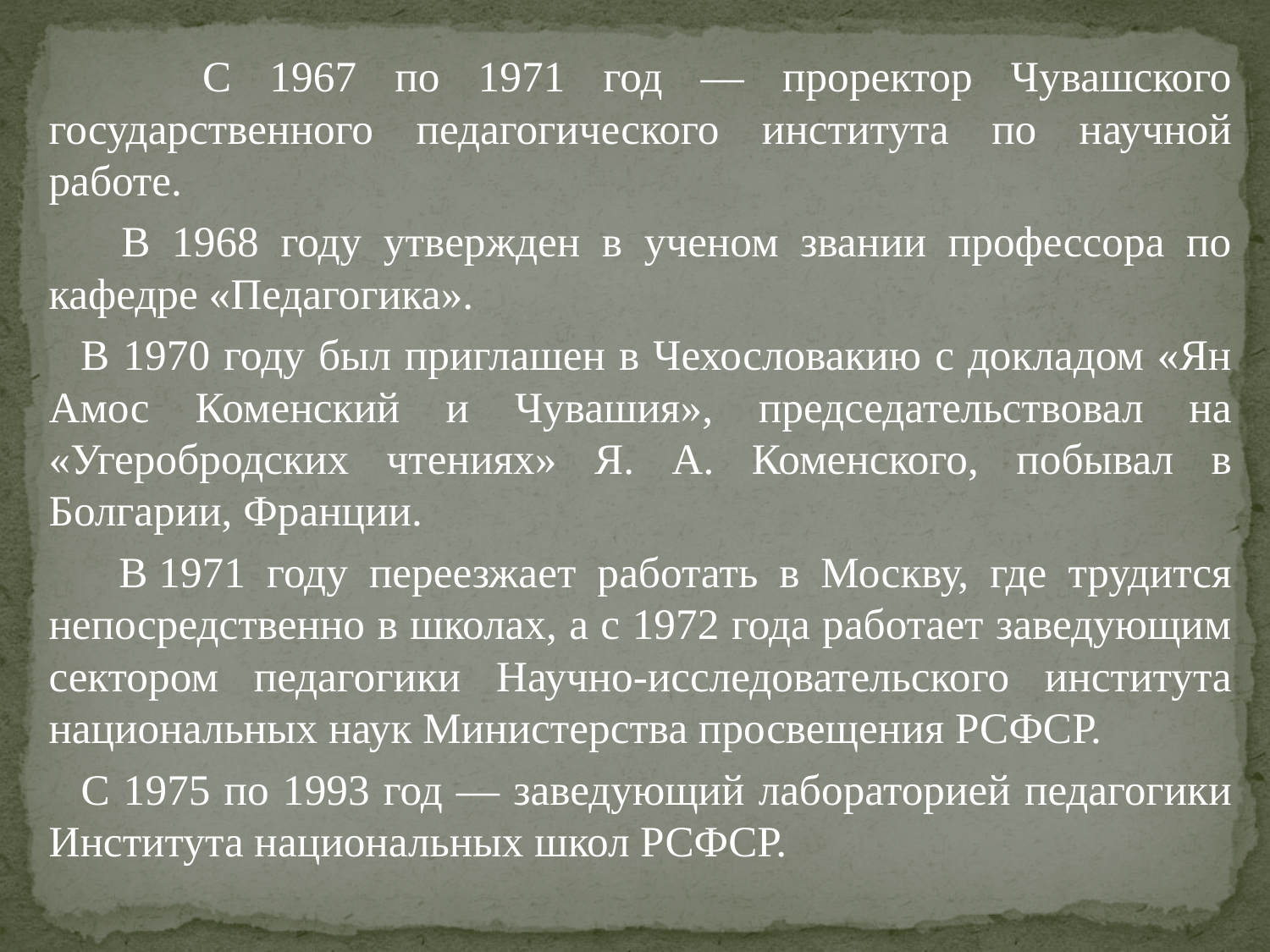

С 1967 по 1971 год — проректор Чувашского государственного педагогического института по научной работе.
     В 1968 году утвержден в ученом звании профессора по кафедре «Педагогика».
     В 1970 году был приглашен в Чехословакию с докладом «Ян Амос Коменский и Чувашия», председательствовал на «Угеробродских чтениях» Я. А. Коменского, побывал в Болгарии, Франции.
     В 1971 году переезжает работать в Москву, где трудится непосредственно в школах, а с 1972 года работает заведующим сектором педагогики Научно-исследовательского института национальных наук Министерства просвещения РСФСР.
     С 1975 по 1993 год — заведующий лабораторией педагогики Института национальных школ РСФСР.